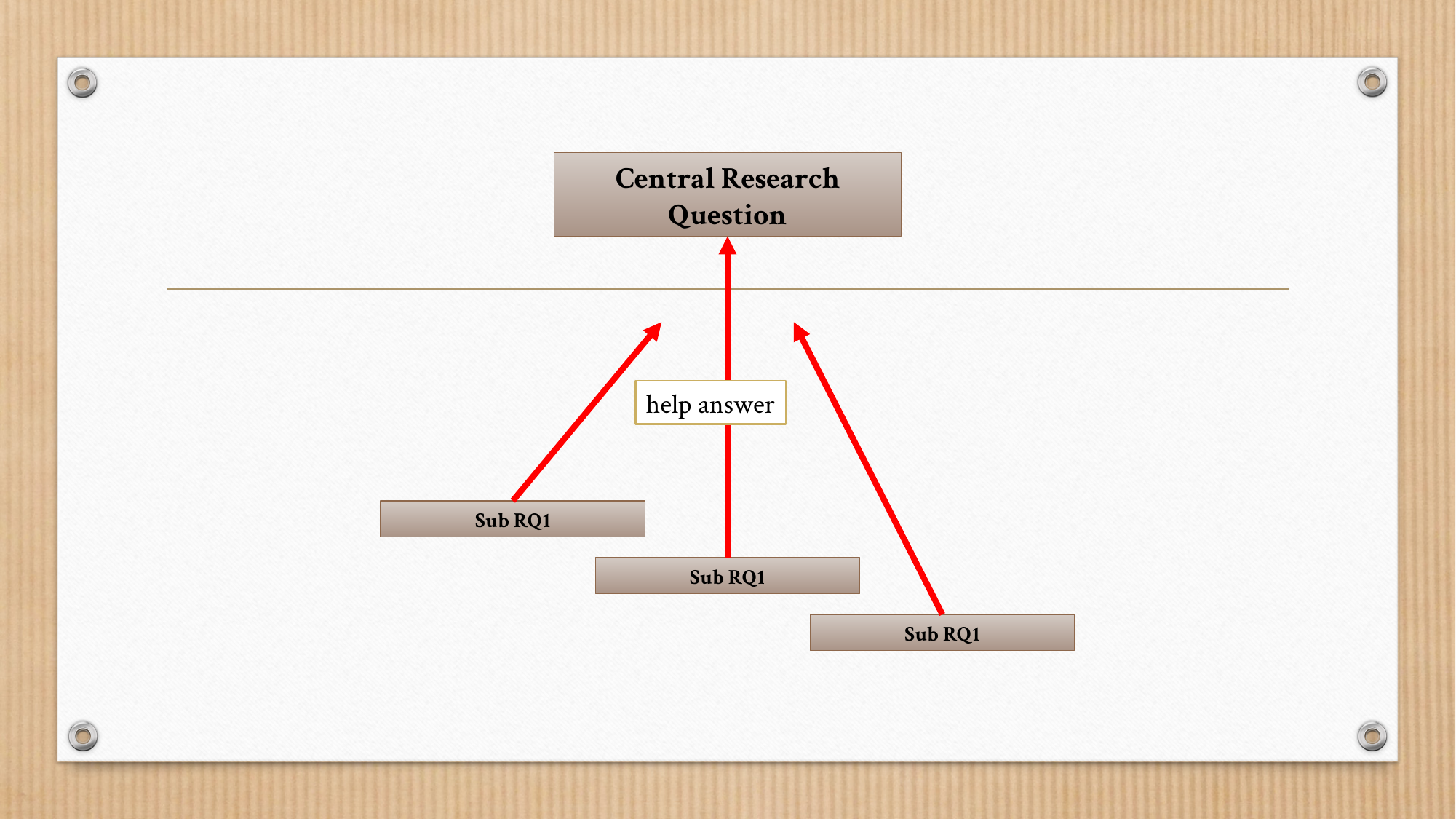

#
Central Research Question
help answer
Sub RQ1
Sub RQ1
Sub RQ1